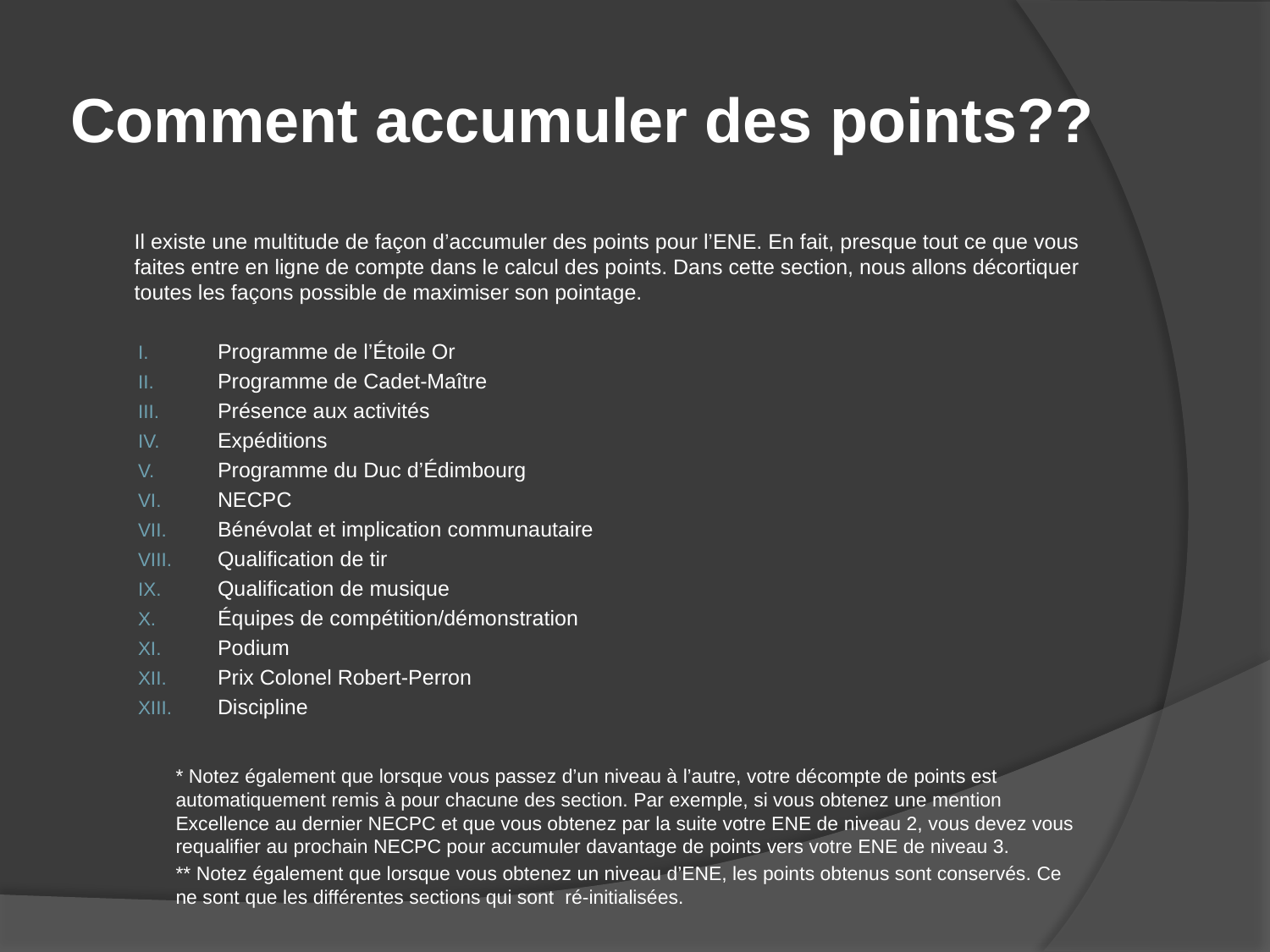

# Comment accumuler des points??
	Il existe une multitude de façon d’accumuler des points pour l’ENE. En fait, presque tout ce que vous faites entre en ligne de compte dans le calcul des points. Dans cette section, nous allons décortiquer toutes les façons possible de maximiser son pointage.

Programme de l’Étoile Or
Programme de Cadet-Maître
Présence aux activités
Expéditions
Programme du Duc d’Édimbourg
NECPC
Bénévolat et implication communautaire
Qualification de tir
Qualification de musique
Équipes de compétition/démonstration
Podium
Prix Colonel Robert-Perron
Discipline

	* Notez également que lorsque vous passez d’un niveau à l’autre, votre décompte de points est  automatiquement remis à pour chacune des section. Par exemple, si vous obtenez une mention Excellence au dernier NECPC et que vous obtenez par la suite votre ENE de niveau 2, vous devez vous requalifier au prochain NECPC pour accumuler davantage de points vers votre ENE de niveau 3.
	** Notez également que lorsque vous obtenez un niveau d’ENE, les points obtenus sont conservés. Ce ne sont que les différentes sections qui sont  ré-initialisées.